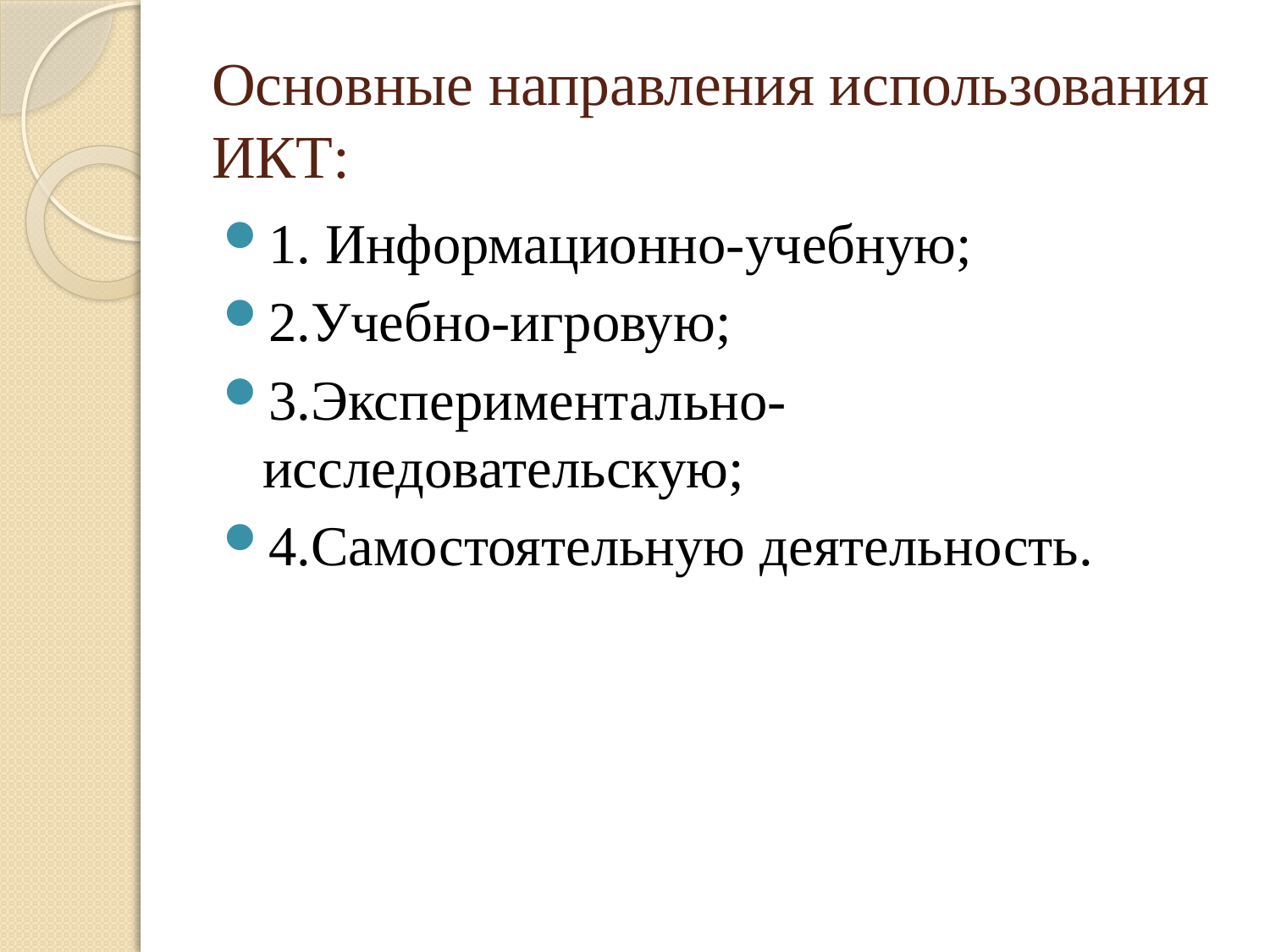

# Основные направления использования ИКТ:
1. Информационно-учебную;
2.Учебно-игровую;
3.Экспериментально-исследовательскую;
4.Самостоятельную деятельность.